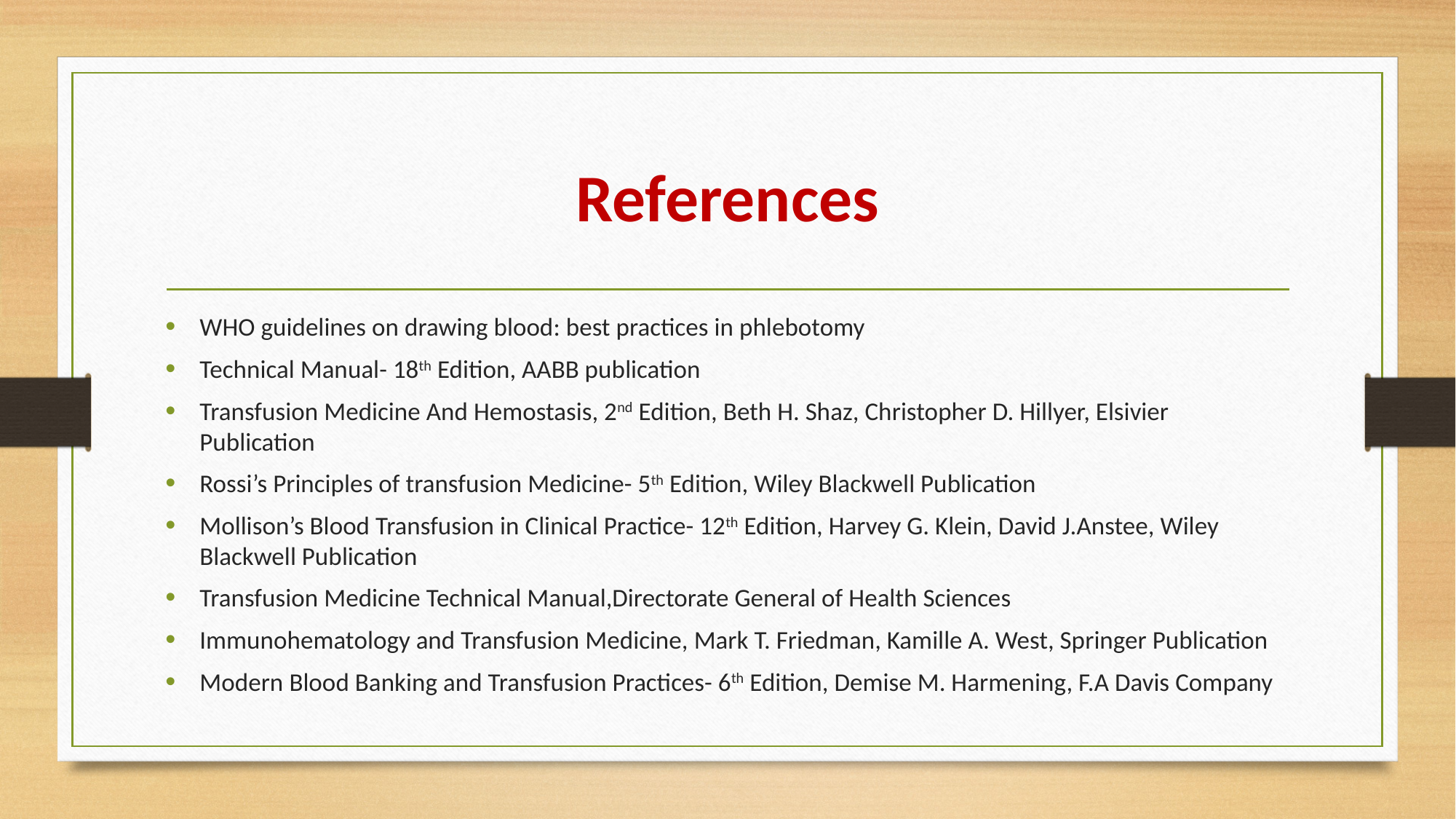

# References
WHO guidelines on drawing blood: best practices in phlebotomy
Technical Manual- 18th Edition, AABB publication
Transfusion Medicine And Hemostasis, 2nd Edition, Beth H. Shaz, Christopher D. Hillyer, Elsivier Publication
Rossi’s Principles of transfusion Medicine- 5th Edition, Wiley Blackwell Publication
Mollison’s Blood Transfusion in Clinical Practice- 12th Edition, Harvey G. Klein, David J.Anstee, Wiley Blackwell Publication
Transfusion Medicine Technical Manual,Directorate General of Health Sciences
Immunohematology and Transfusion Medicine, Mark T. Friedman, Kamille A. West, Springer Publication
Modern Blood Banking and Transfusion Practices- 6th Edition, Demise M. Harmening, F.A Davis Company